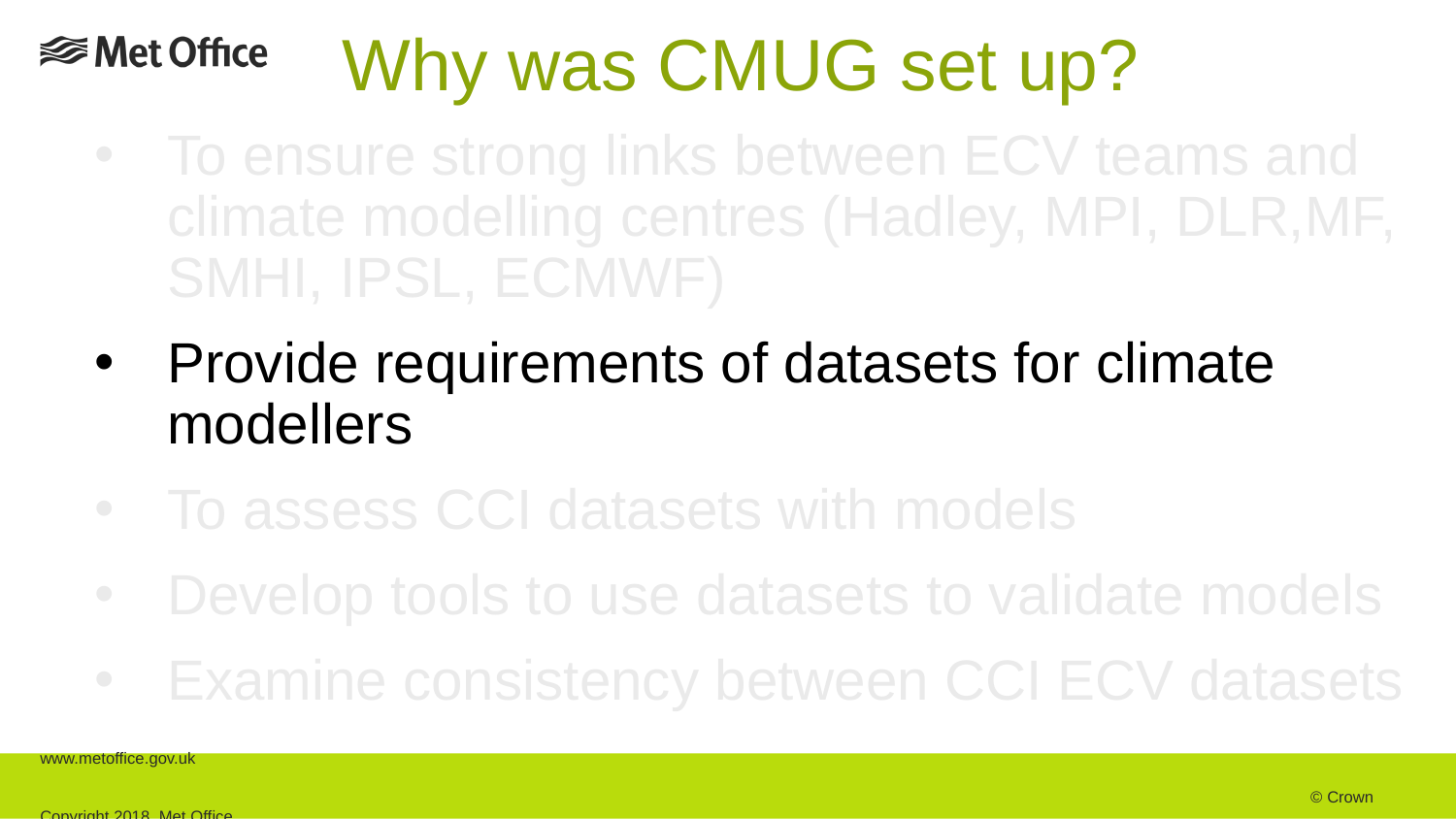

# Why was CMUG set up?
To ensure strong links between ECV teams and climate modelling centres (Hadley, MPI, DLR,MF, SMHI, IPSL, ECMWF)
Provide requirements of datasets for climate modellers
To assess CCI datasets with models
Develop tools to use datasets to validate models
Examine consistency between CCI ECV datasets

www.metoffice.gov.uk																									                       © Crown Copyright 2018, Met Office